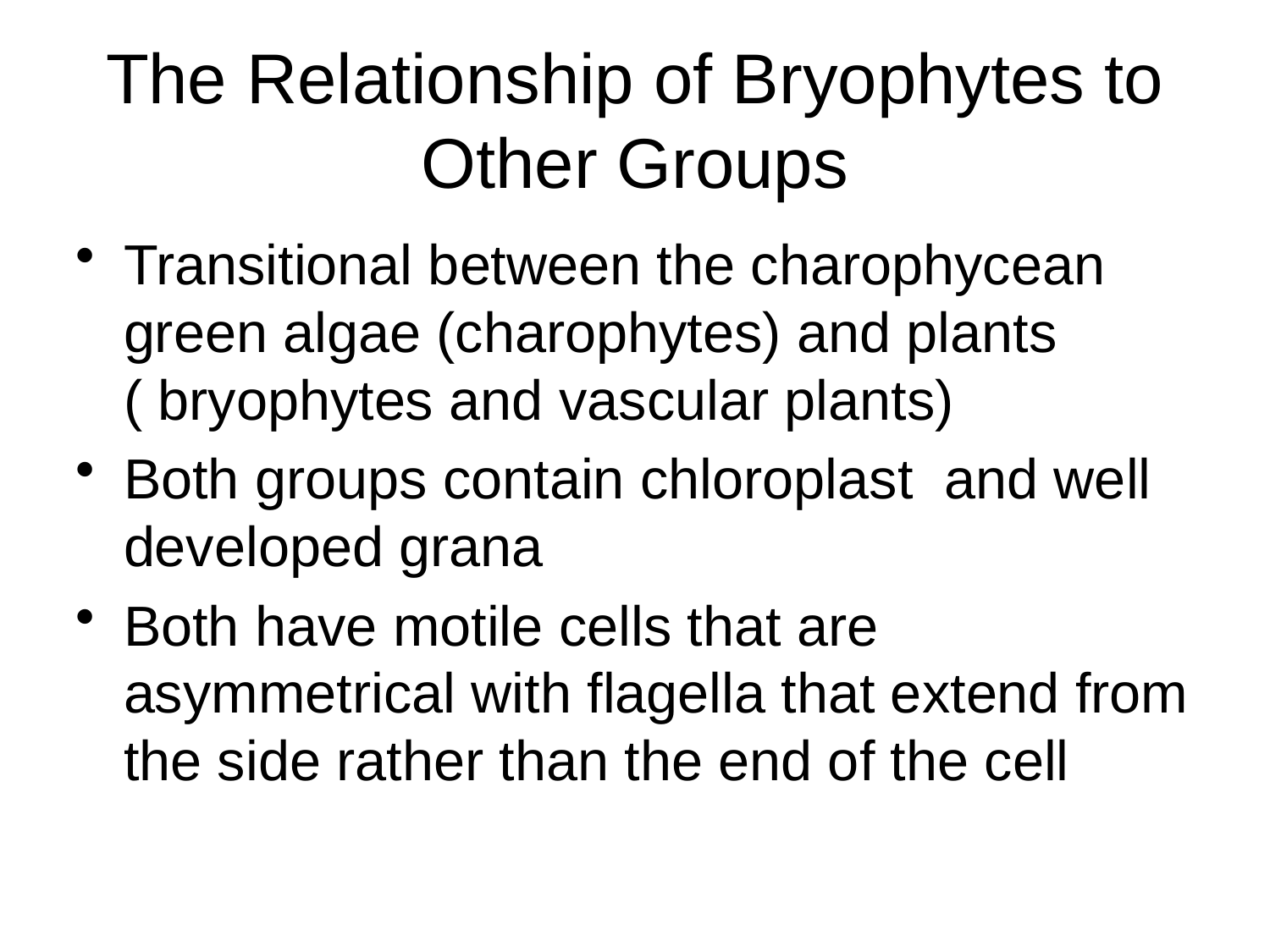

# The Relationship of Bryophytes to Other Groups
Transitional between the charophycean green algae (charophytes) and plants ( bryophytes and vascular plants)
Both groups contain chloroplast  and well developed grana
Both have motile cells that are asymmetrical with flagella that extend from the side rather than the end of the cell